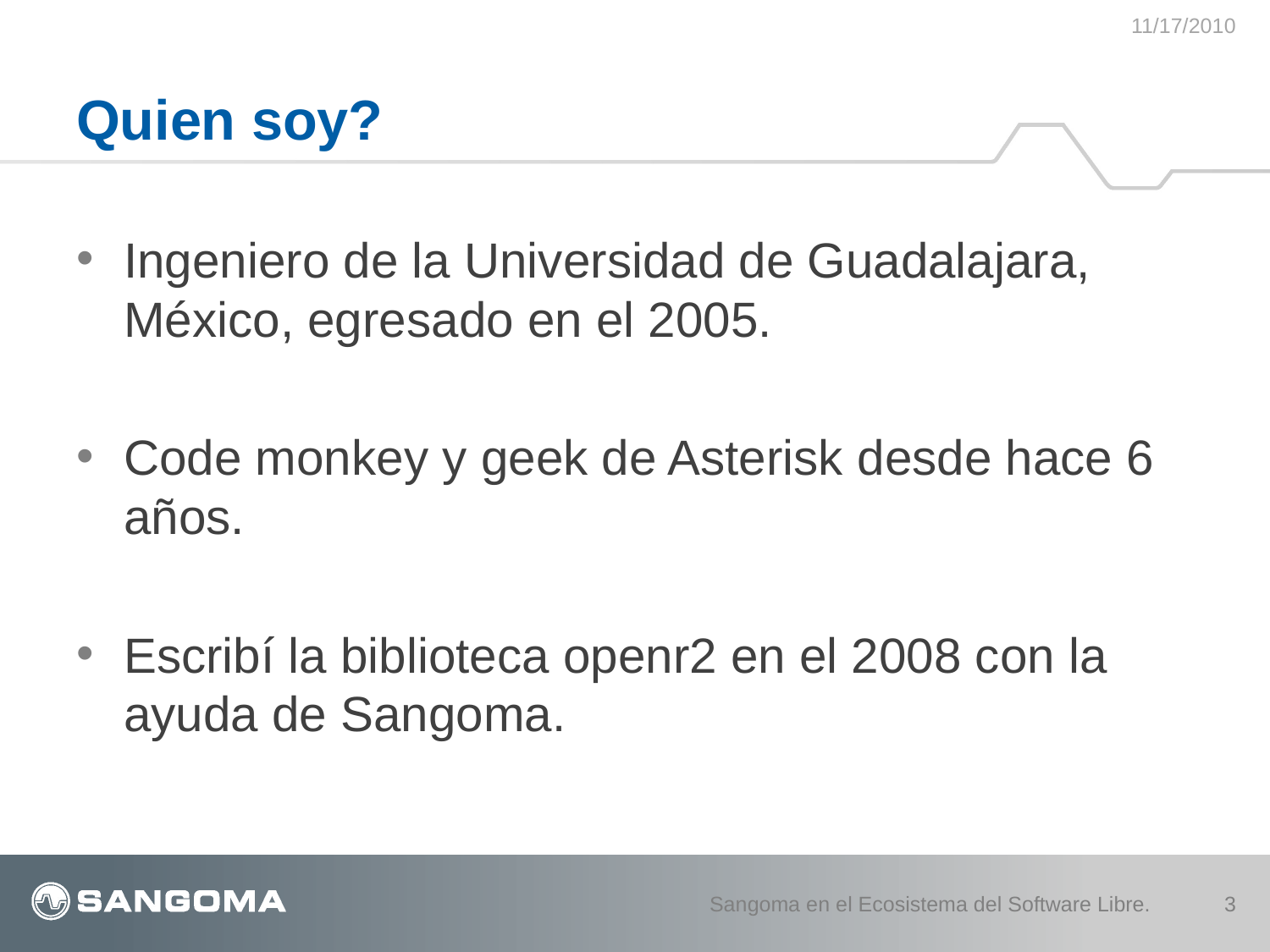

11/17/2010
# Quien soy?
Ingeniero de la Universidad de Guadalajara, México, egresado en el 2005.

Code monkey y geek de Asterisk desde hace 6 años.

Escribí la biblioteca openr2 en el 2008 con la ayuda de Sangoma.

Sangoma en el Ecosistema del Software Libre.
3